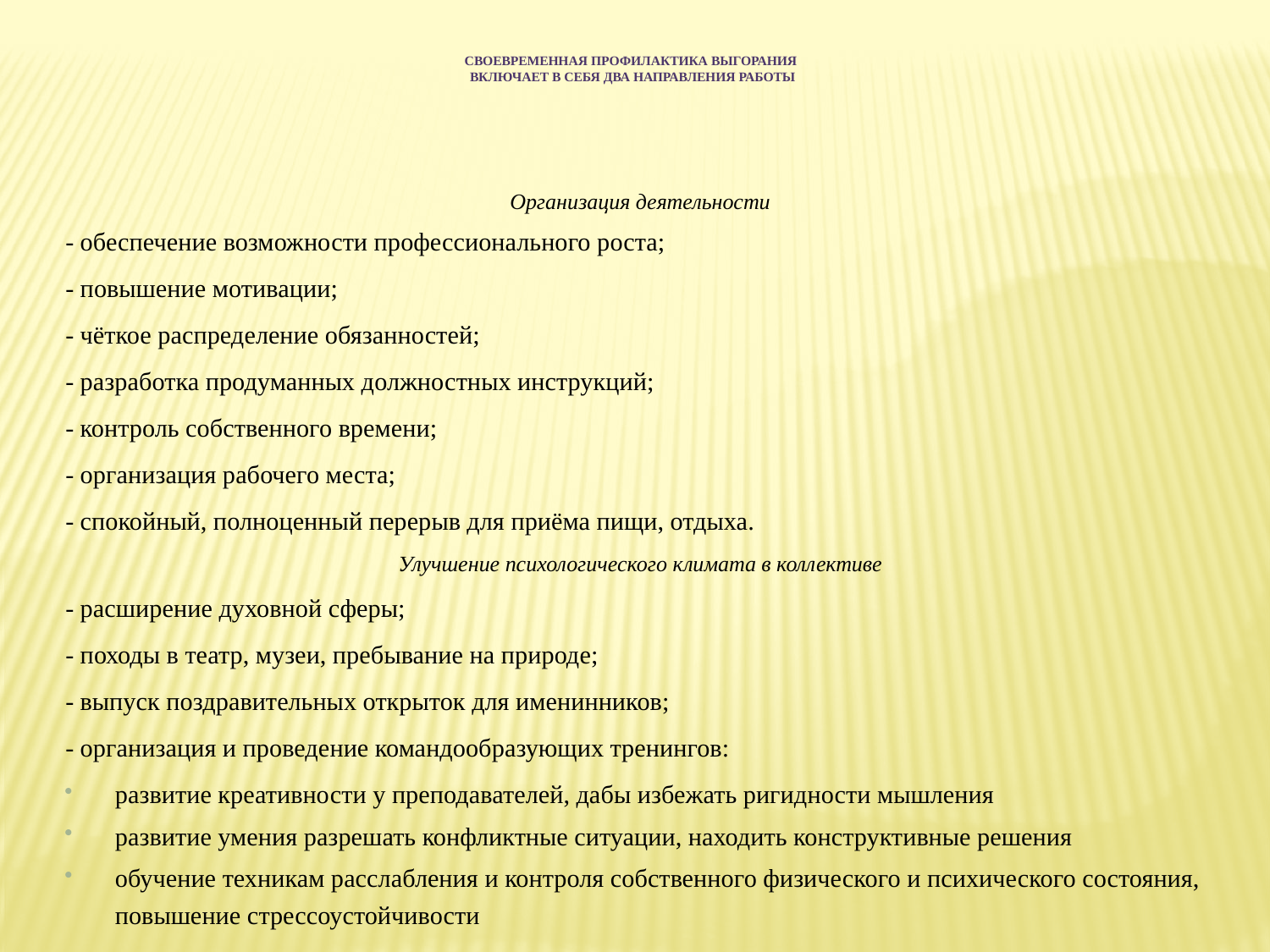

# Своевременная профилактика выгорания включает в себя два направления работы

Организация деятельности
- обеспечение возможности профессионального роста;
- повышение мотивации;
- чёткое распределение обязанностей;
- разработка продуманных должностных инструкций;
- контроль собственного времени;
- организация рабочего места;
- спокойный, полноценный перерыв для приёма пищи, отдыха.
Улучшение психологического климата в коллективе
- расширение духовной сферы;
- походы в театр, музеи, пребывание на природе;
- выпуск поздравительных открыток для именинников;
- организация и проведение командообразующих тренингов:
развитие креативности у преподавателей, дабы избежать ригидности мышления
развитие умения разрешать конфликтные ситуации, находить конструктивные решения
обучение техникам расслабления и контроля собственного физического и психического состояния, повышение стрессоустойчивости